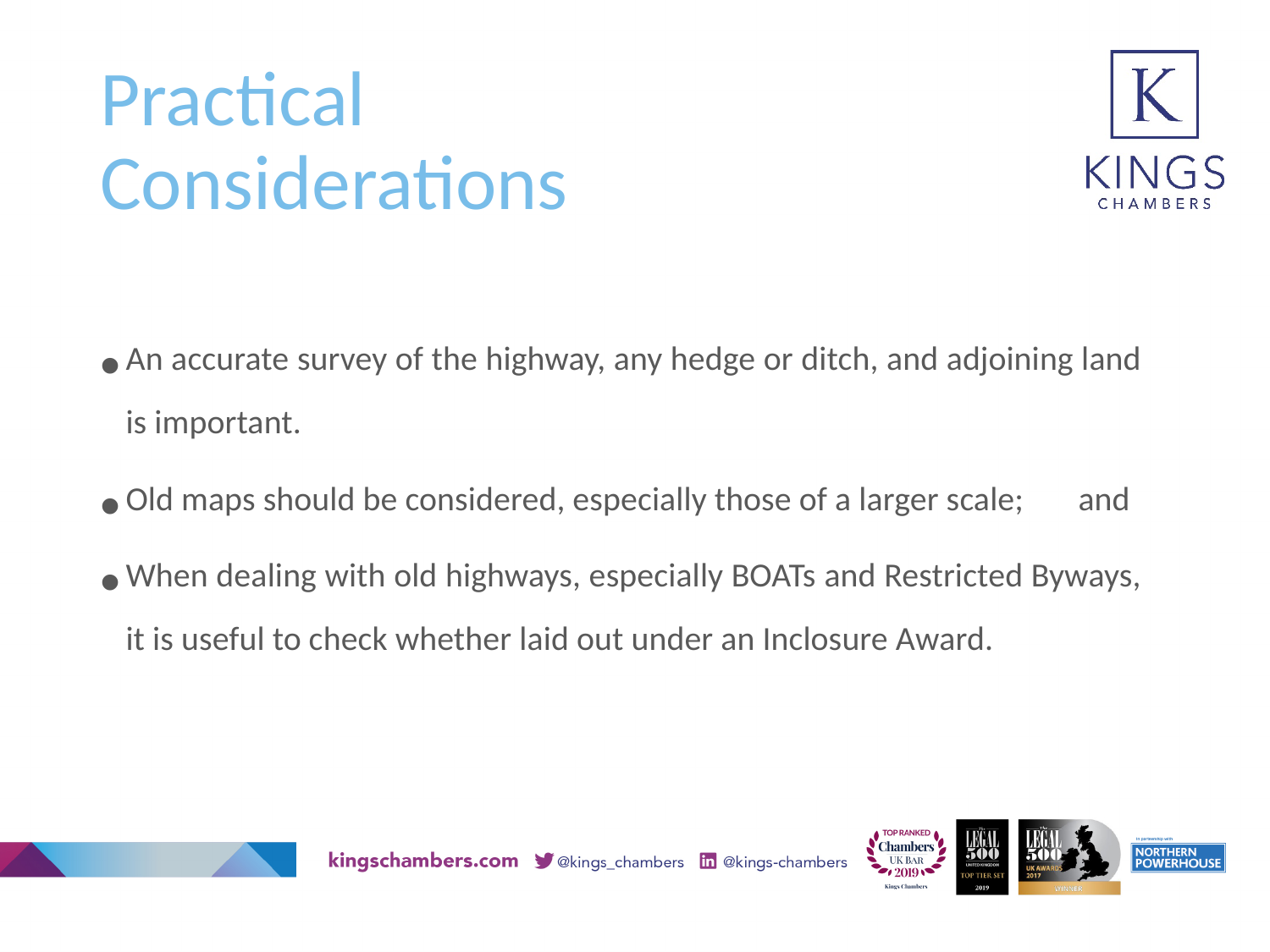

# Practical Considerations

An accurate survey of the highway, any hedge or ditch, and adjoining land is important.
Old maps should be considered, especially those of a larger scale;	and
When dealing with old highways, especially BOATs and Restricted Byways, it is useful to check whether laid out under an Inclosure Award.